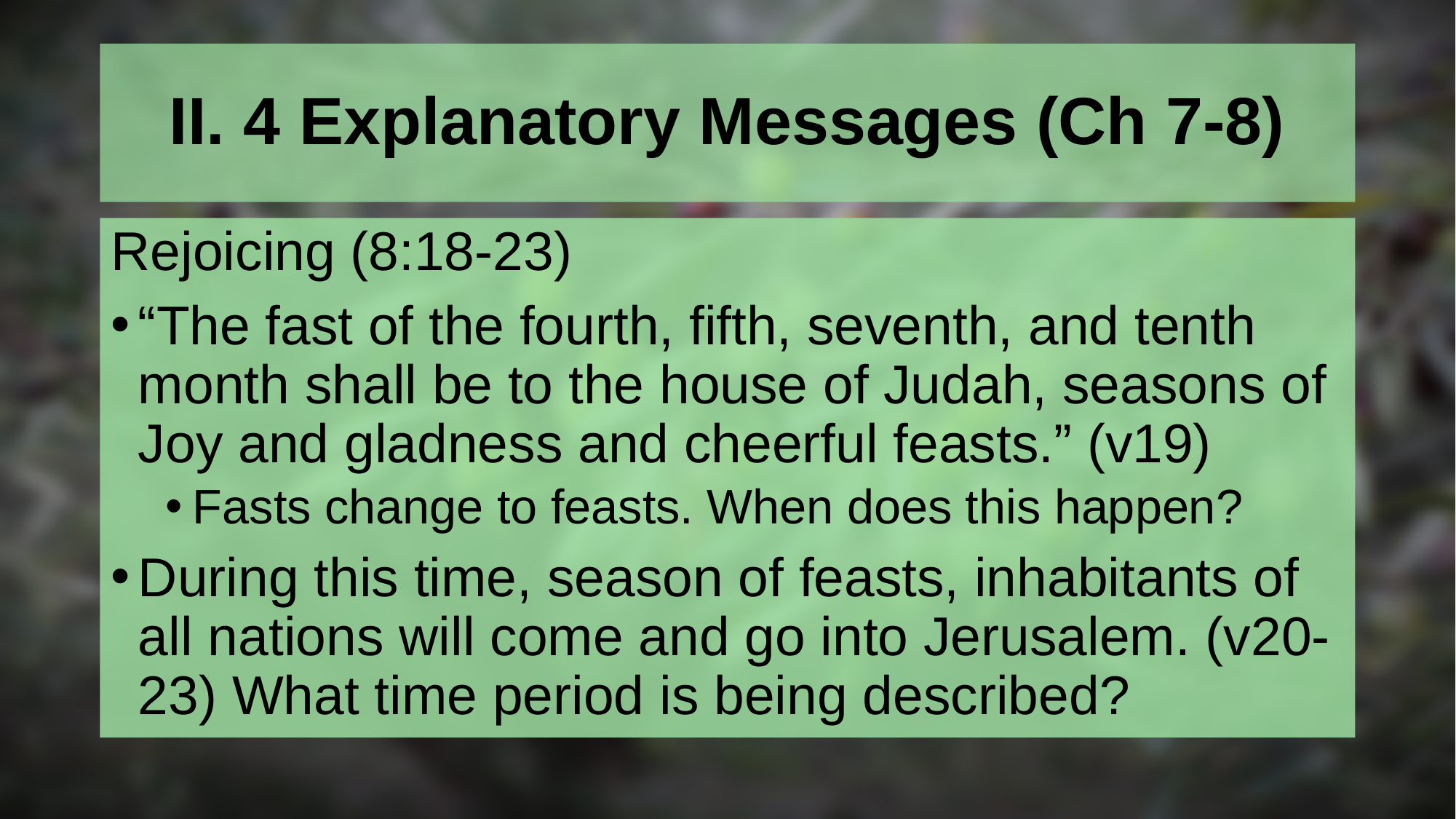

# II. 4 Explanatory Messages (Ch 7-8)
Rejoicing (8:18-23)
“The fast of the fourth, fifth, seventh, and tenth month shall be to the house of Judah, seasons of Joy and gladness and cheerful feasts.” (v19)
Fasts change to feasts. When does this happen?
During this time, season of feasts, inhabitants of all nations will come and go into Jerusalem. (v20-23) What time period is being described?